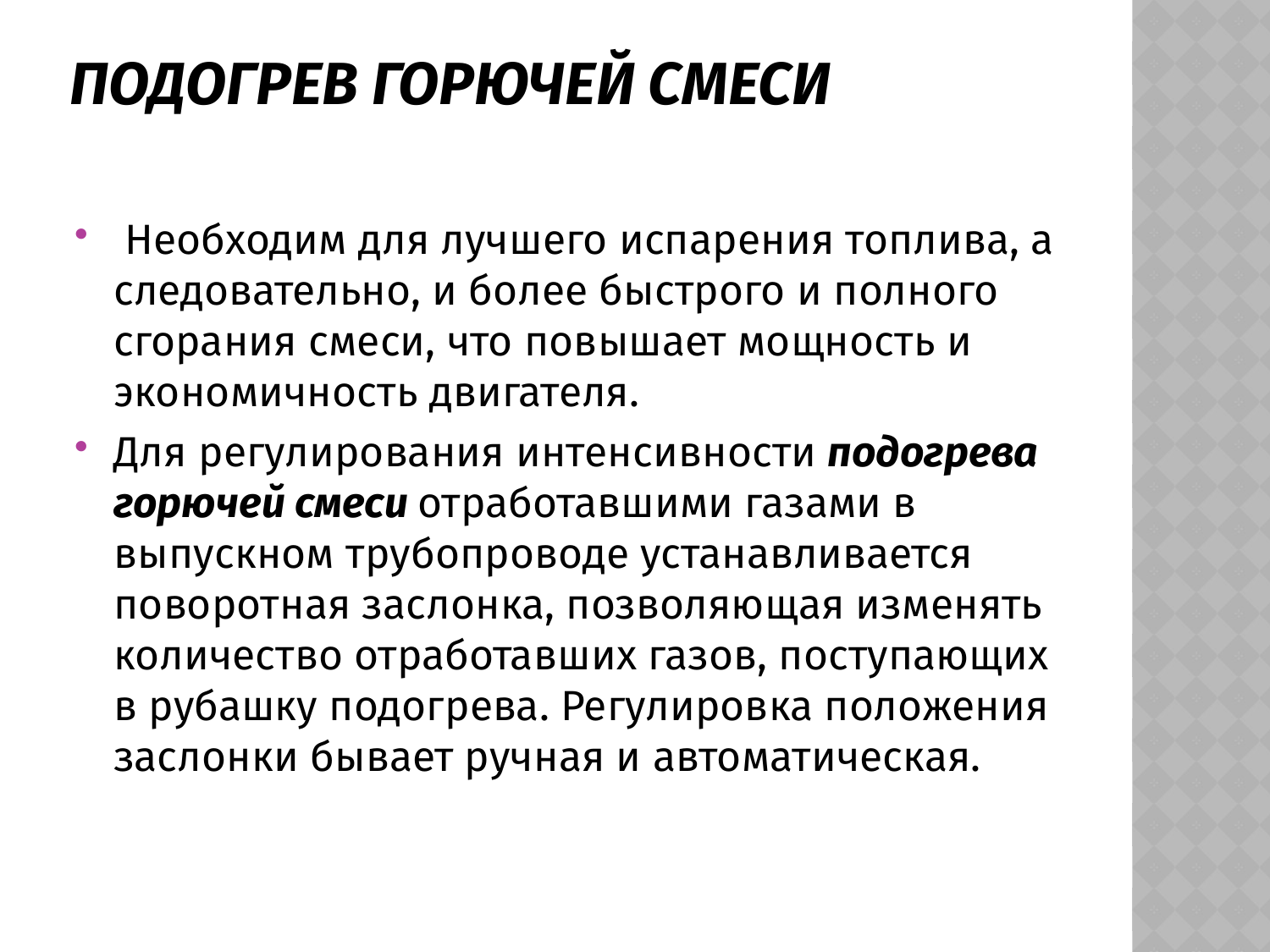

# Подогрев горючей смеси
 Необходим для лучшего испарения топлива, а следовательно, и более быстрого и полного сгорания смеси, что повышает мощность и экономичность двигателя.
Для регулирования интенсивности подогрева горючей смеси отработавшими газами в выпускном трубопроводе устанавливается поворотная заслонка, позволяющая изменять количество отработавших газов, поступающих в рубашку подогрева. Регулировка положения заслонки бывает ручная и автоматическая.